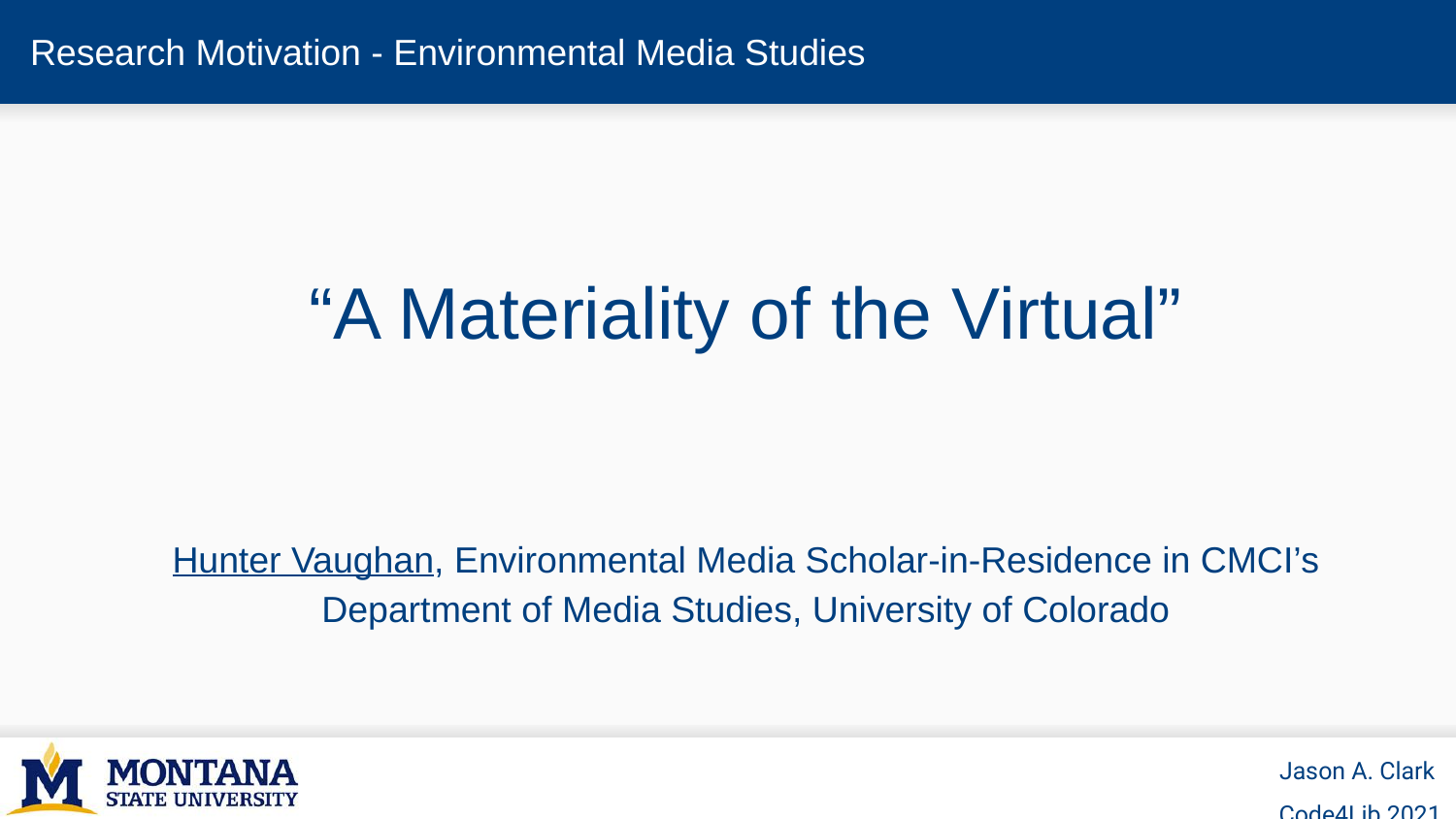

# Research Motivation - Environmental Media Studies
“A Materiality of the Virtual”

Hunter Vaughan, Environmental Media Scholar-in-Residence in CMCI’s Department of Media Studies, University of Colorado